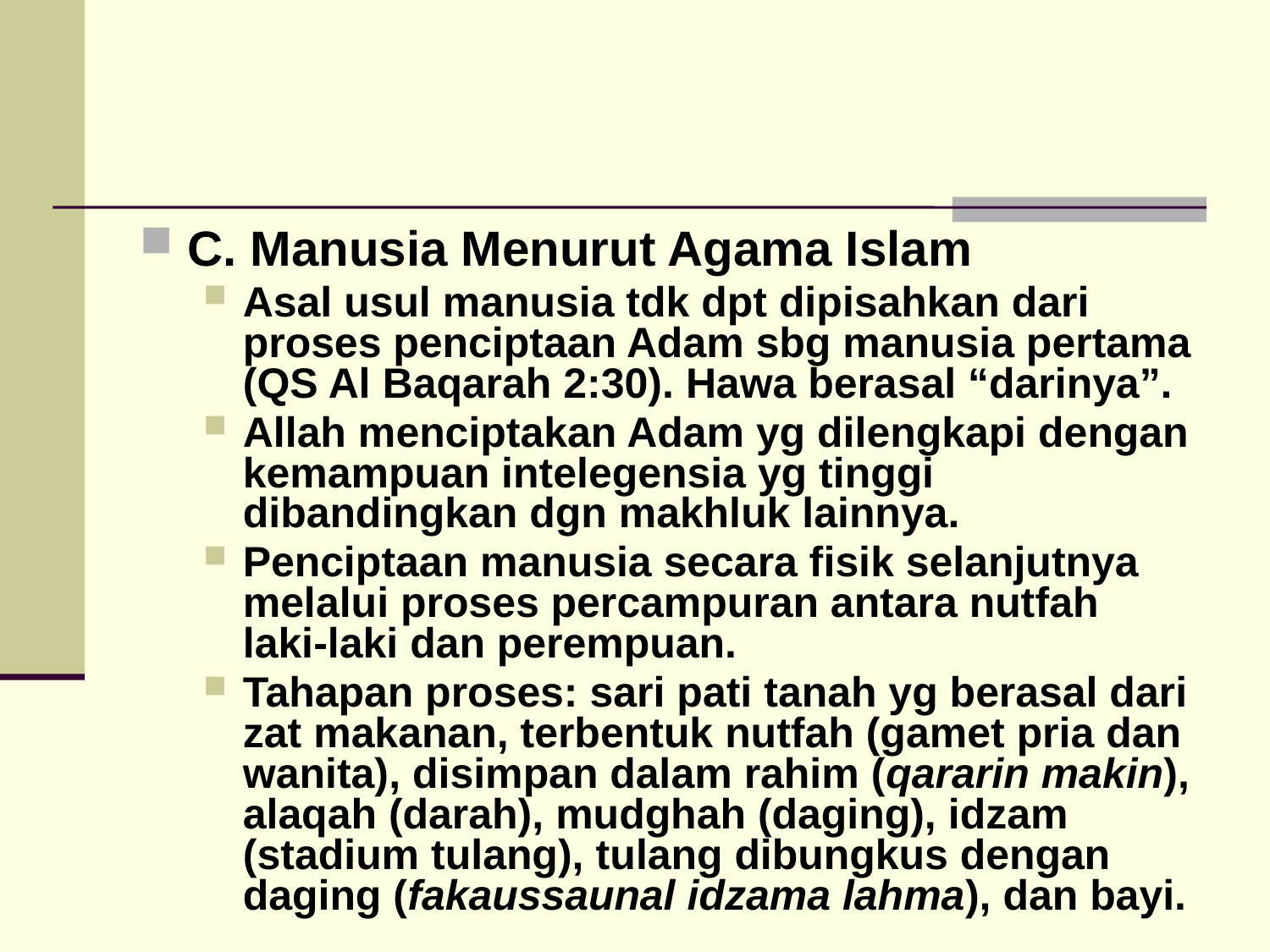

#
C. Manusia Menurut Agama Islam
Asal usul manusia tdk dpt dipisahkan dari proses penciptaan Adam sbg manusia pertama (QS Al Baqarah 2:30). Hawa berasal “darinya”.
Allah menciptakan Adam yg dilengkapi dengan kemampuan intelegensia yg tinggi dibandingkan dgn makhluk lainnya.
Penciptaan manusia secara fisik selanjutnya melalui proses percampuran antara nutfah laki-laki dan perempuan.
Tahapan proses: sari pati tanah yg berasal dari zat makanan, terbentuk nutfah (gamet pria dan wanita), disimpan dalam rahim (qararin makin), alaqah (darah), mudghah (daging), idzam (stadium tulang), tulang dibungkus dengan daging (fakaussaunal idzama lahma), dan bayi.